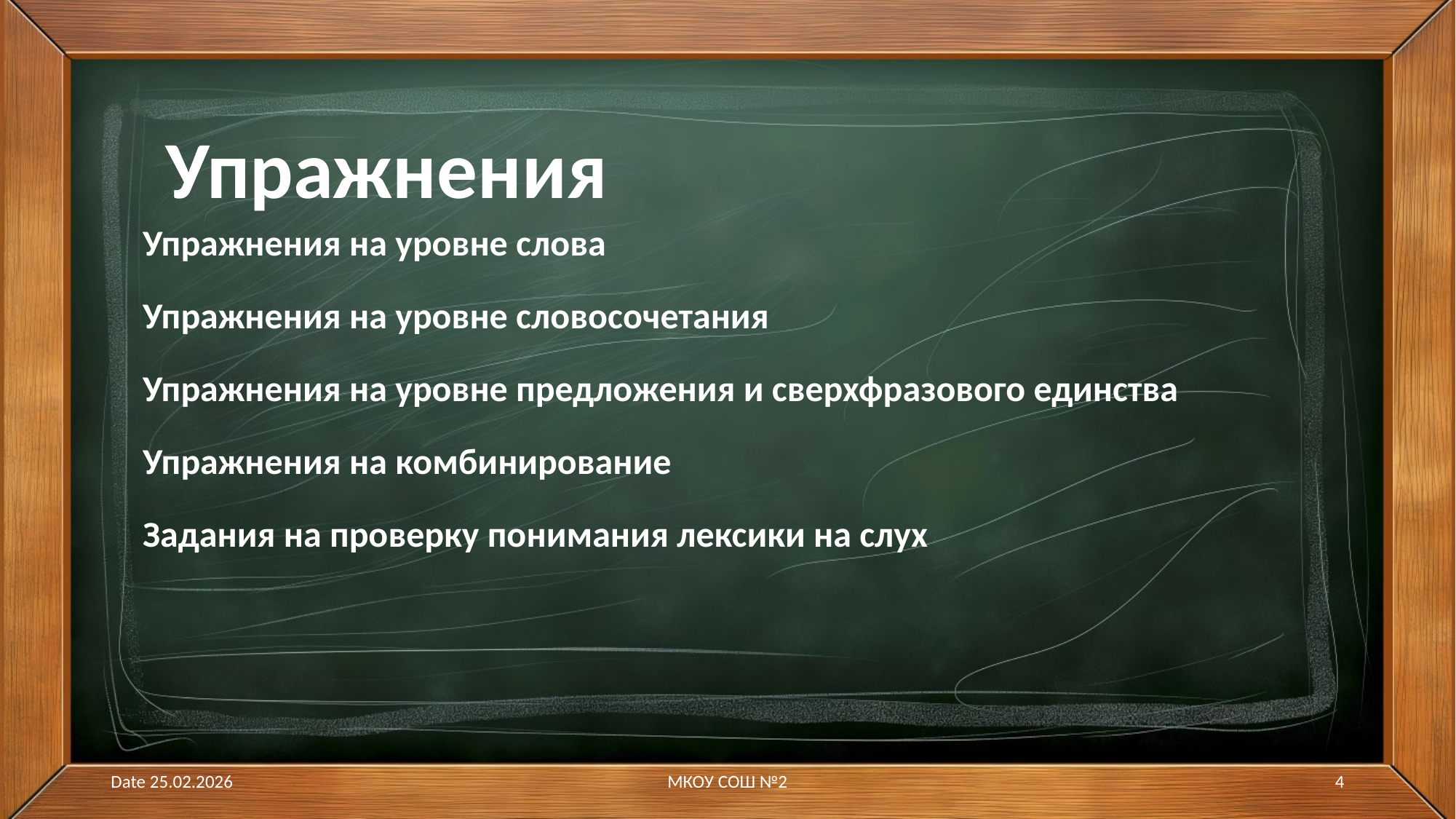

# Упражнения
Упражнения на уровне слова
Упражнения на уровне словосочетания
Упражнения на уровне предложения и сверхфразового единства
Упражнения на комбинирование
Задания на проверку понимания лексики на слух
Date 25.02.2026
МКОУ СОШ №2
4